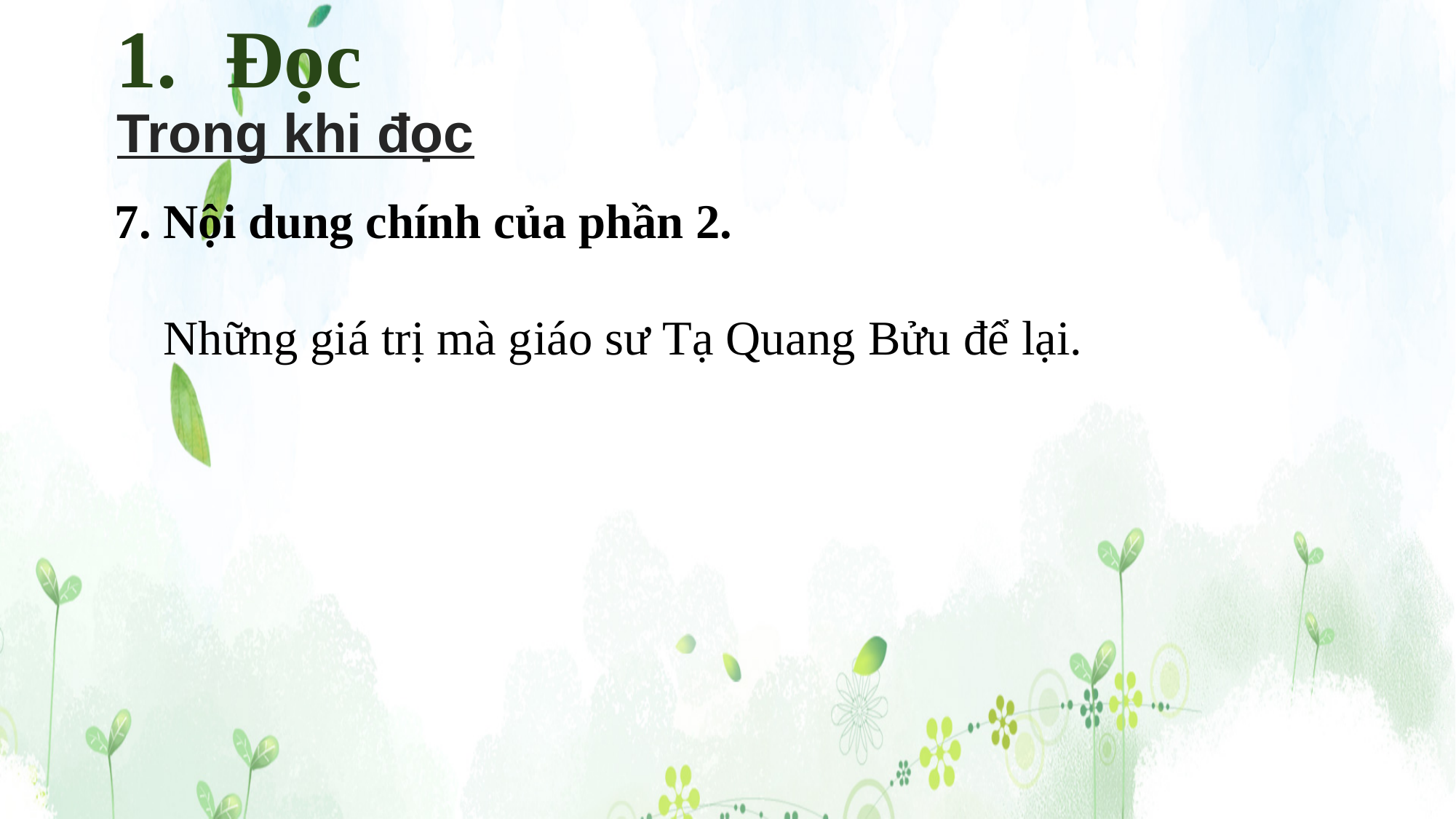

Đọc
Trong khi đọc
7. Nội dung chính của phần 2.

    Những giá trị mà giáo sư Tạ Quang Bửu để lại.